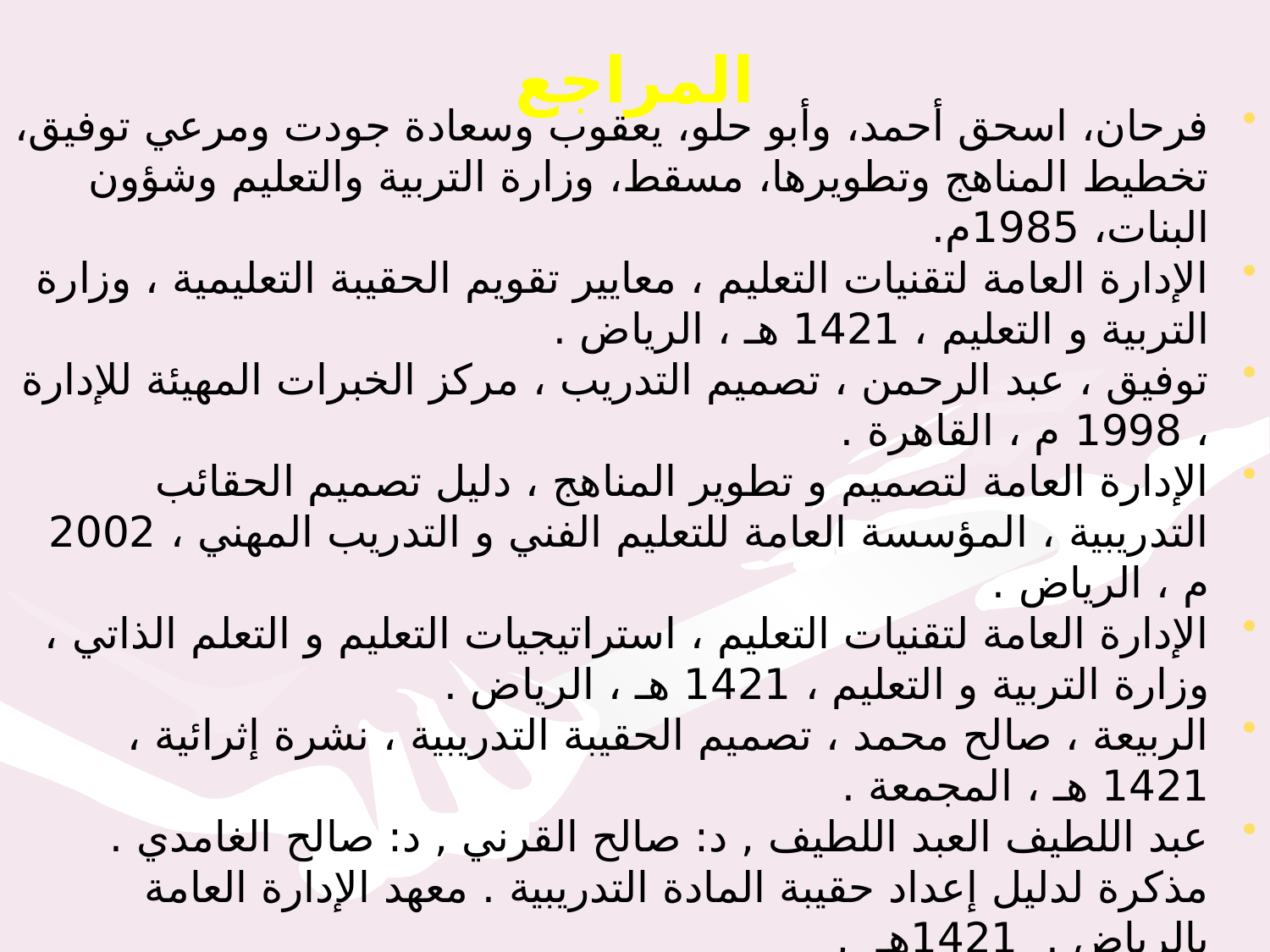

# المراجع
فرحان، اسحق أحمد، وأبو حلو، يعقوب وسعادة جودت ومرعي توفيق، تخطيط المناهج وتطويرها، مسقط، وزارة التربية والتعليم وشؤون البنات، 1985م.
الإدارة العامة لتقنيات التعليم ، معايير تقويم الحقيبة التعليمية ، وزارة التربية و التعليم ، 1421 هـ ، الرياض .
توفيق ، عبد الرحمن ، تصميم التدريب ، مركز الخبرات المهيئة للإدارة ، 1998 م ، القاهرة .
الإدارة العامة لتصميم و تطوير المناهج ، دليل تصميم الحقائب التدريبية ، المؤسسة العامة للتعليم الفني و التدريب المهني ، 2002 م ، الرياض .
الإدارة العامة لتقنيات التعليم ، استراتيجيات التعليم و التعلم الذاتي ، وزارة التربية و التعليم ، 1421 هـ ، الرياض .
الربيعة ، صالح محمد ، تصميم الحقيبة التدريبية ، نشرة إثرائية ، 1421 هـ ، المجمعة .
عبد اللطيف العبد اللطيف , د: صالح القرني , د: صالح الغامدي . مذكرة لدليل إعداد حقيبة المادة التدريبية . معهد الإدارة العامة بالرياض .  1421هـ  ,
محمد بن سعد التخيفي , حقيبة تدريبية في طرائق التدريس , إدارة التدريب التربوي بالرياض عام 1420هـ
عمر حسن الشيخ / الجامعة الأردنية , دليل المهارات الأساسية لتدريب المعلمين . عمان –الأردن أيلول 1993م